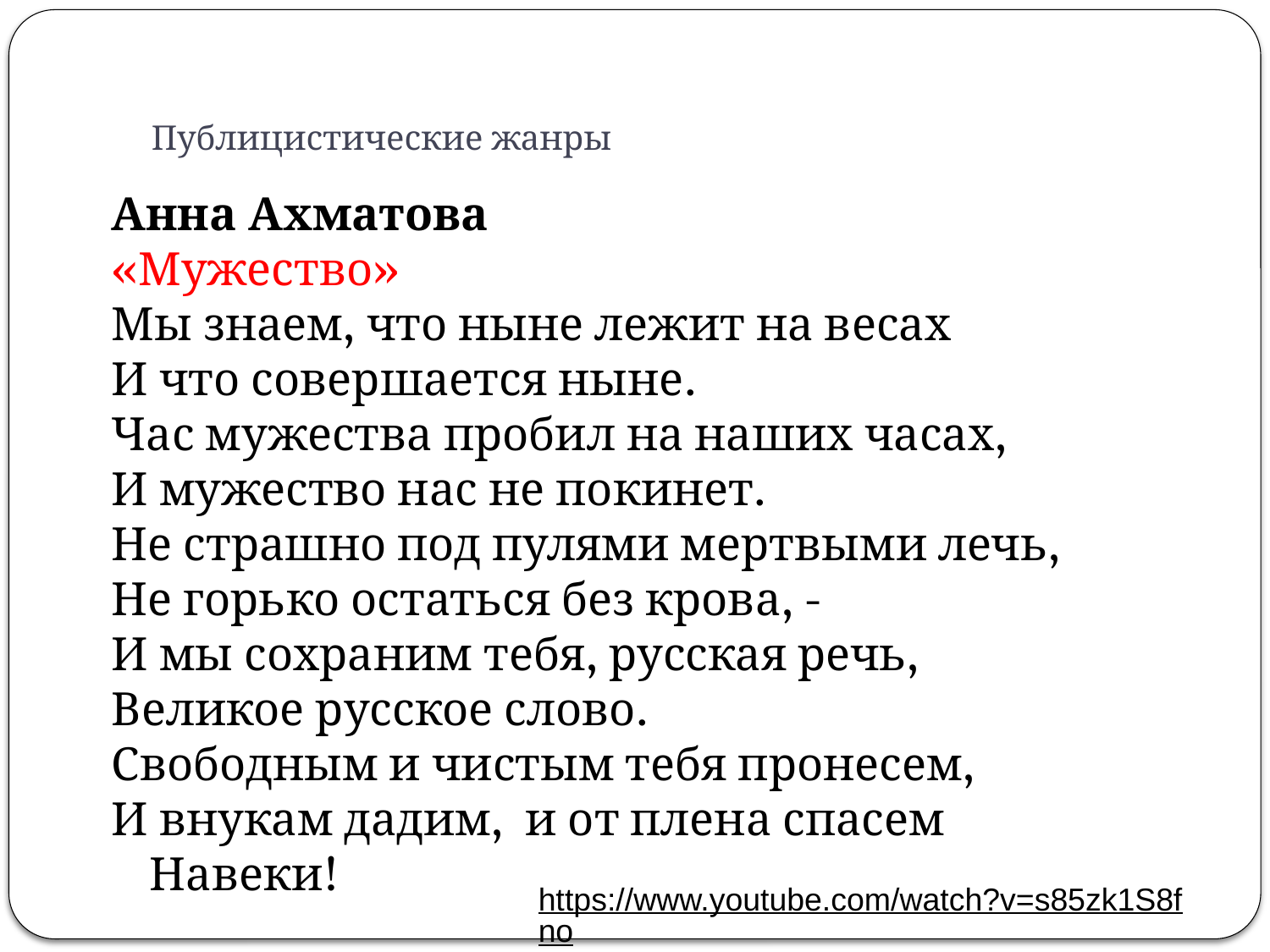

# Публицистические жанры
Анна Ахматова
«Мужество»
Мы знаем, что ныне лежит на весах
И что совершается ныне.
Час мужества пробил на наших часах,
И мужество нас не покинет.
Не страшно под пулями мертвыми лечь,
Не горько остаться без крова, -
И мы сохраним тебя, русская речь,
Великое русское слово.
Свободным и чистым тебя пронесем,
И внукам дадим,  и от плена спасем
	Навеки!
https://www.youtube.com/watch?v=s85zk1S8fno